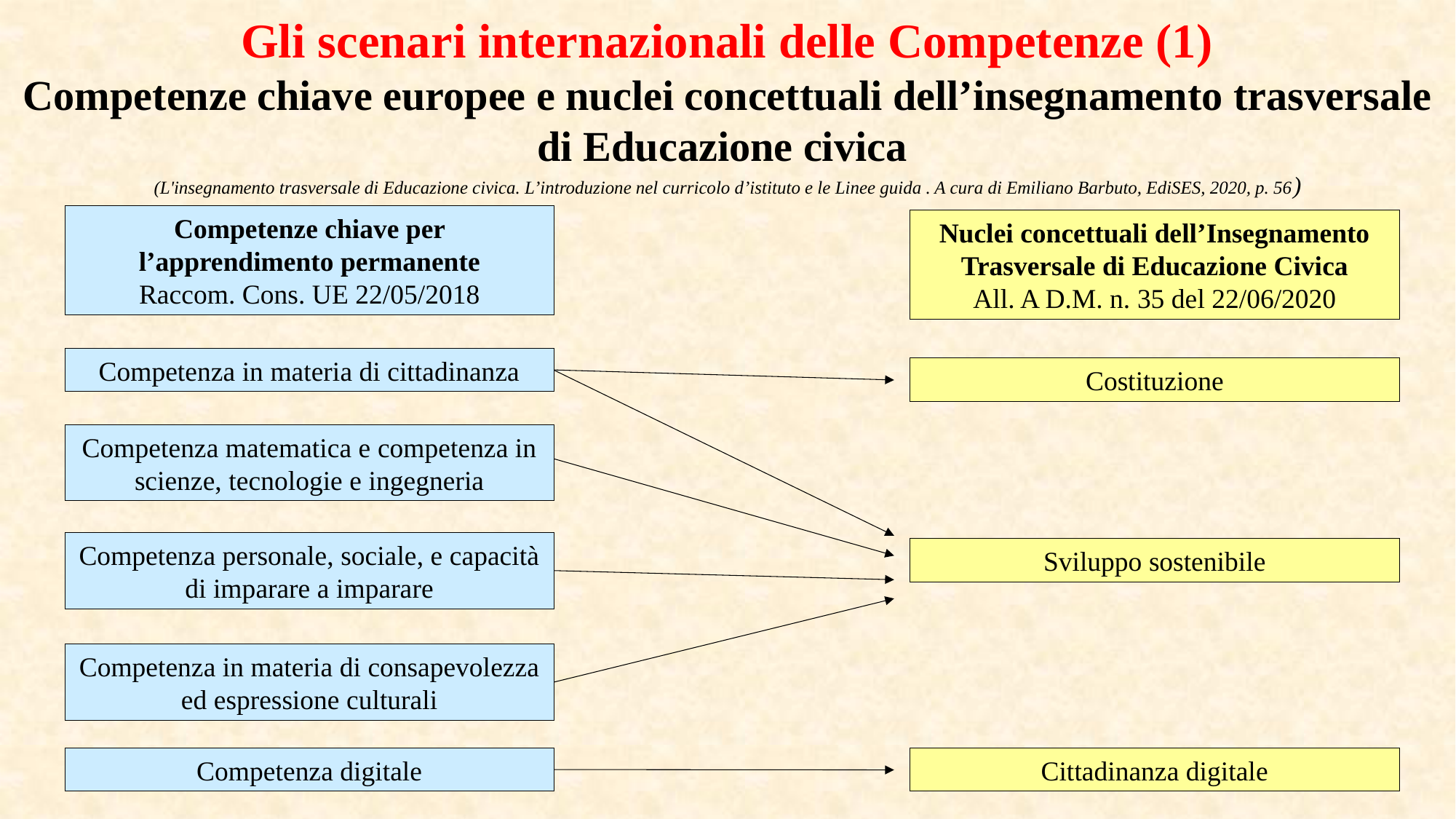

Gli scenari internazionali delle Competenze (1)
Competenze chiave europee e nuclei concettuali dell’insegnamento trasversale di Educazione civica
(L'insegnamento trasversale di Educazione civica. L’introduzione nel curricolo d’istituto e le Linee guida . A cura di Emiliano Barbuto, EdiSES, 2020, p. 56)

Competenze chiave per l’apprendimento permanente
Raccom. Cons. UE 22/05/2018
Nuclei concettuali dell’Insegnamento Trasversale di Educazione Civica
All. A D.M. n. 35 del 22/06/2020
Competenza in materia di cittadinanza
Costituzione
Competenza matematica e competenza in scienze, tecnologie e ingegneria
Competenza personale, sociale, e capacità di imparare a imparare
Sviluppo sostenibile
Competenza in materia di consapevolezza ed espressione culturali
Competenza digitale
Cittadinanza digitale